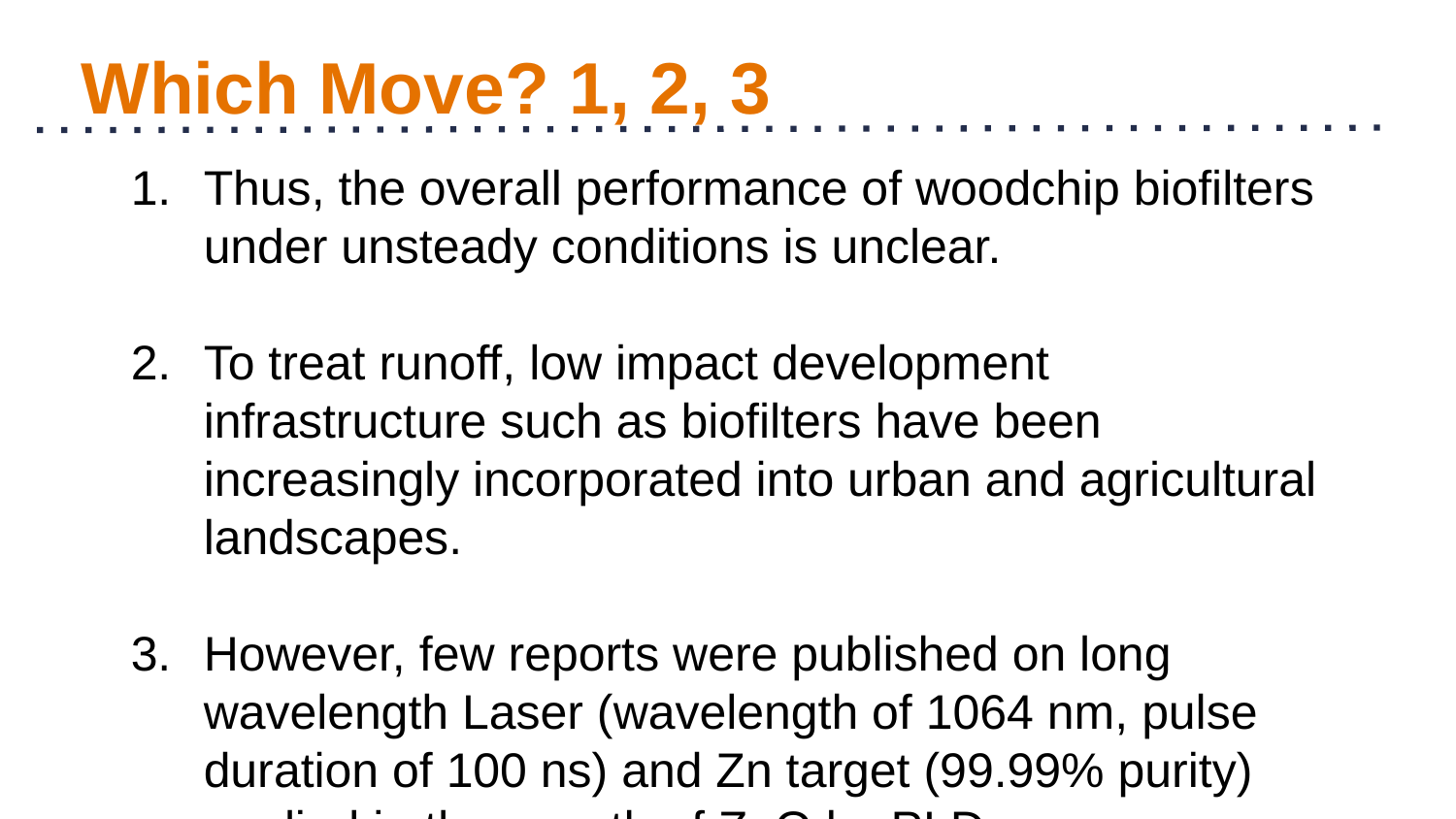

# Which Move? 1, 2, 3
Thus, the overall performance of woodchip biofilters under unsteady conditions is unclear.

To treat runoff, low impact development infrastructure such as biofilters have been increasingly incorporated into urban and agricultural landscapes.

However, few reports were published on long wavelength Laser (wavelength of 1064 nm, pulse duration of 100 ns) and Zn target (99.99% purity) applied in the growth of ZnO by PLD.